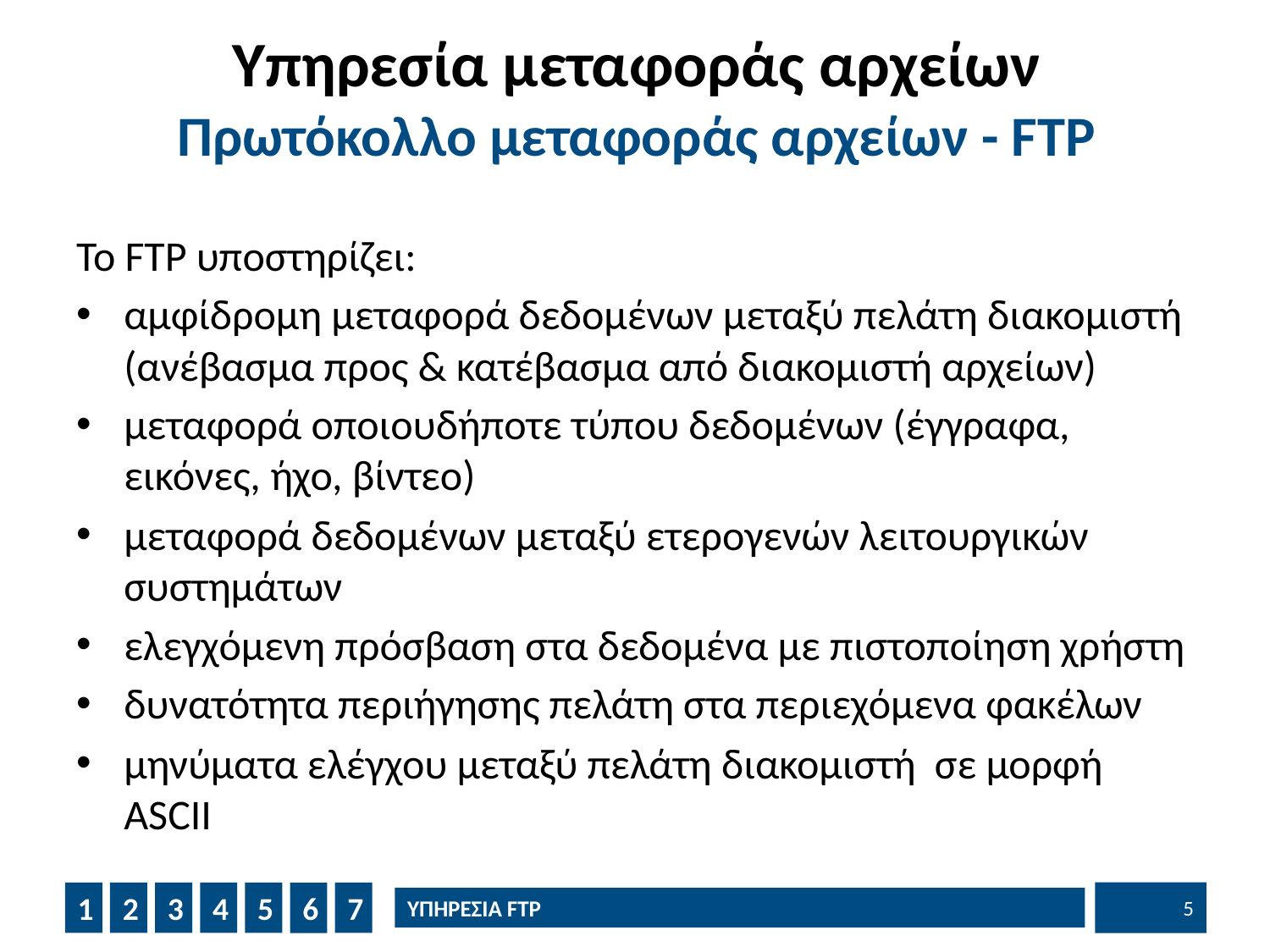

# Υπηρεσία μεταφοράς αρχείων Πρωτόκολλο μεταφοράς αρχείων - FTP
Το FTP υποστηρίζει:
αμφίδρομη μεταφορά δεδομένων μεταξύ πελάτη διακομιστή (ανέβασμα προς & κατέβασμα από διακομιστή αρχείων)
μεταφορά οποιουδήποτε τύπου δεδομένων (έγγραφα, εικόνες, ήχο, βίντεο)
μεταφορά δεδομένων μεταξύ ετερογενών λειτουργικών συστημάτων
ελεγχόμενη πρόσβαση στα δεδομένα με πιστοποίηση χρήστη
δυνατότητα περιήγησης πελάτη στα περιεχόμενα φακέλων
μηνύματα ελέγχου μεταξύ πελάτη διακομιστή  σε μορφή ASCII
5
1
2
3
4
5
7
6